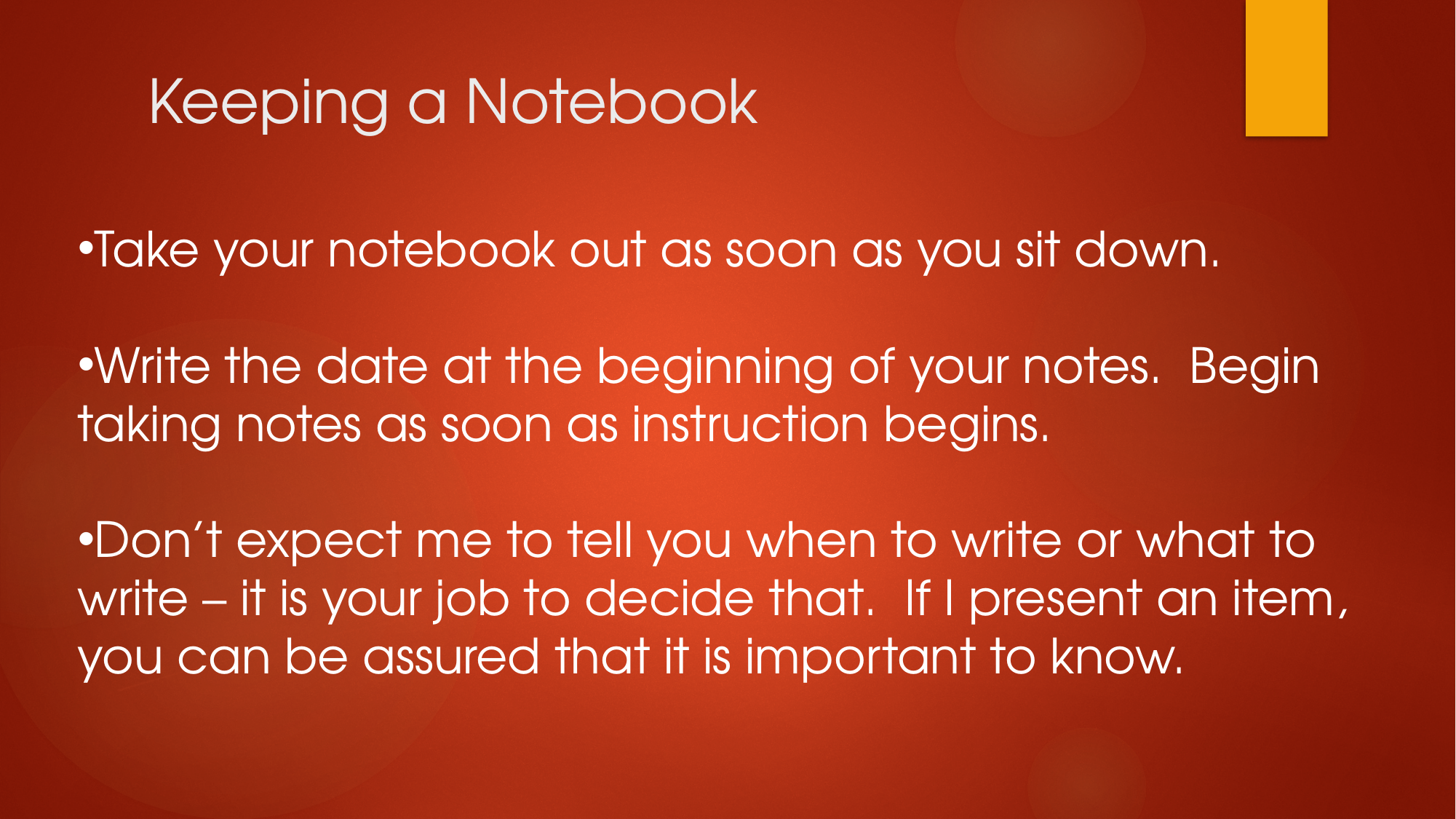

# Keeping a Notebook
Take your notebook out as soon as you sit down.

Write the date at the beginning of your notes.  Begin taking notes as soon as instruction begins.

Don’t expect me to tell you when to write or what to write – it is your job to decide that.  If I present an item, you can be assured that it is important to know.